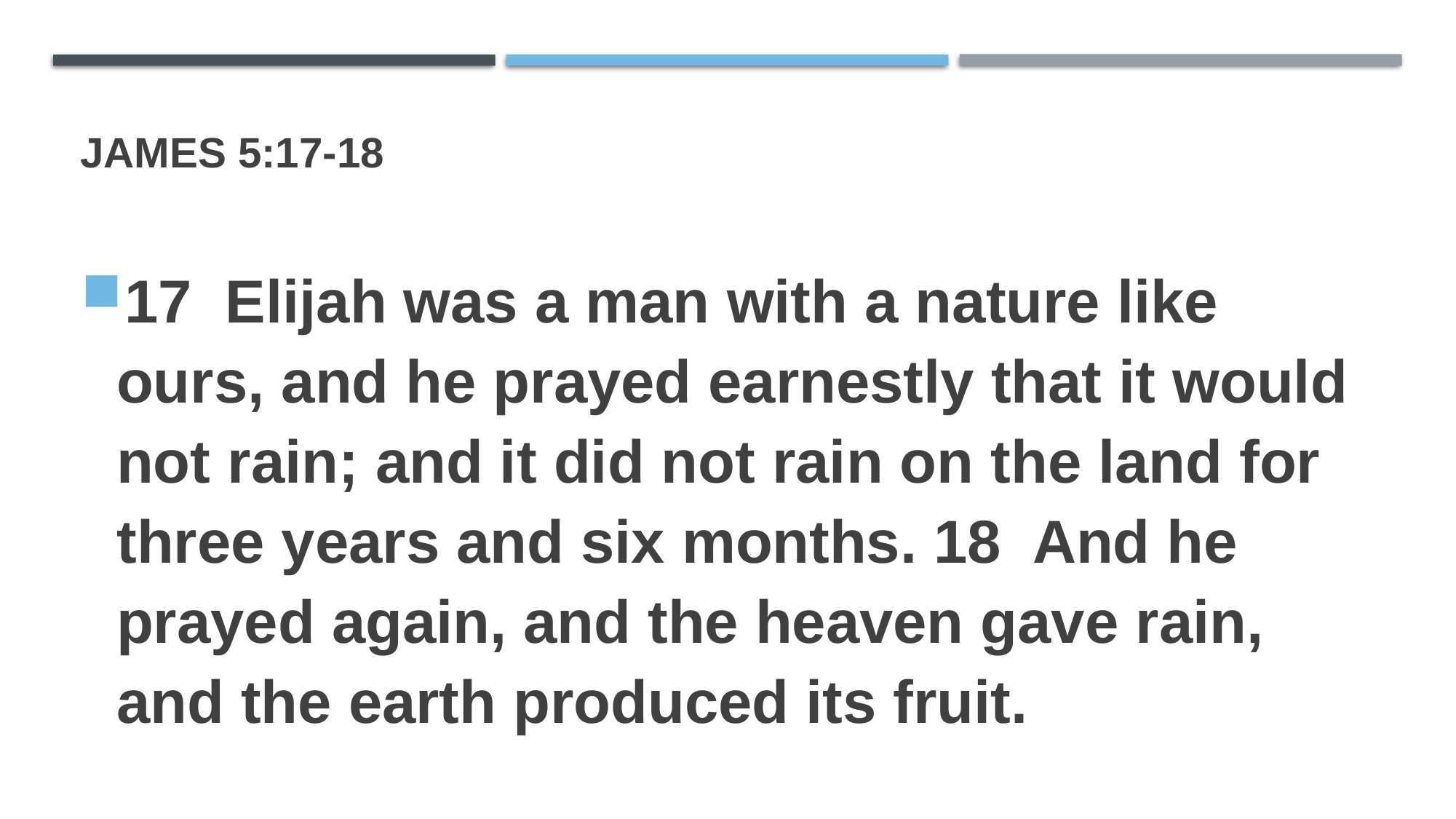

# James 5:17-18
17  Elijah was a man with a nature like ours, and he prayed earnestly that it would not rain; and it did not rain on the land for three years and six months. 18  And he prayed again, and the heaven gave rain, and the earth produced its fruit.